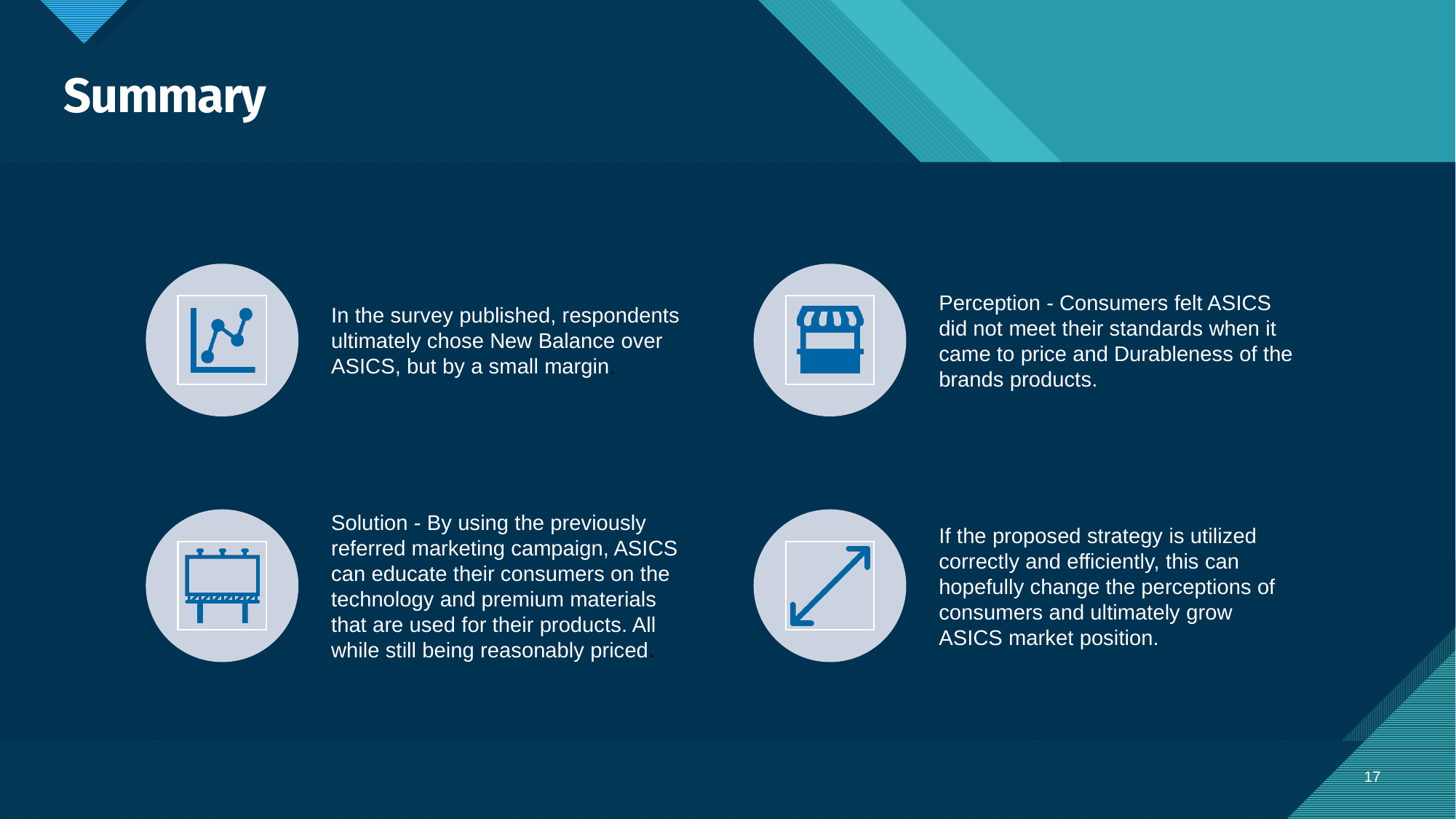

# Summary
In the survey published, respondents ultimately chose New Balance over ASICS, but by a small margin.
Perception - Consumers felt ASICS did not meet their standards when it came to price and Durableness of the brands products.
Solution - By using the previously referred marketing campaign, ASICS can educate their consumers on the technology and premium materials that are used for their products. All while still being reasonably priced.
If the proposed strategy is utilized correctly and efficiently, this can hopefully change the perceptions of consumers and ultimately grow ASICS market position.
17